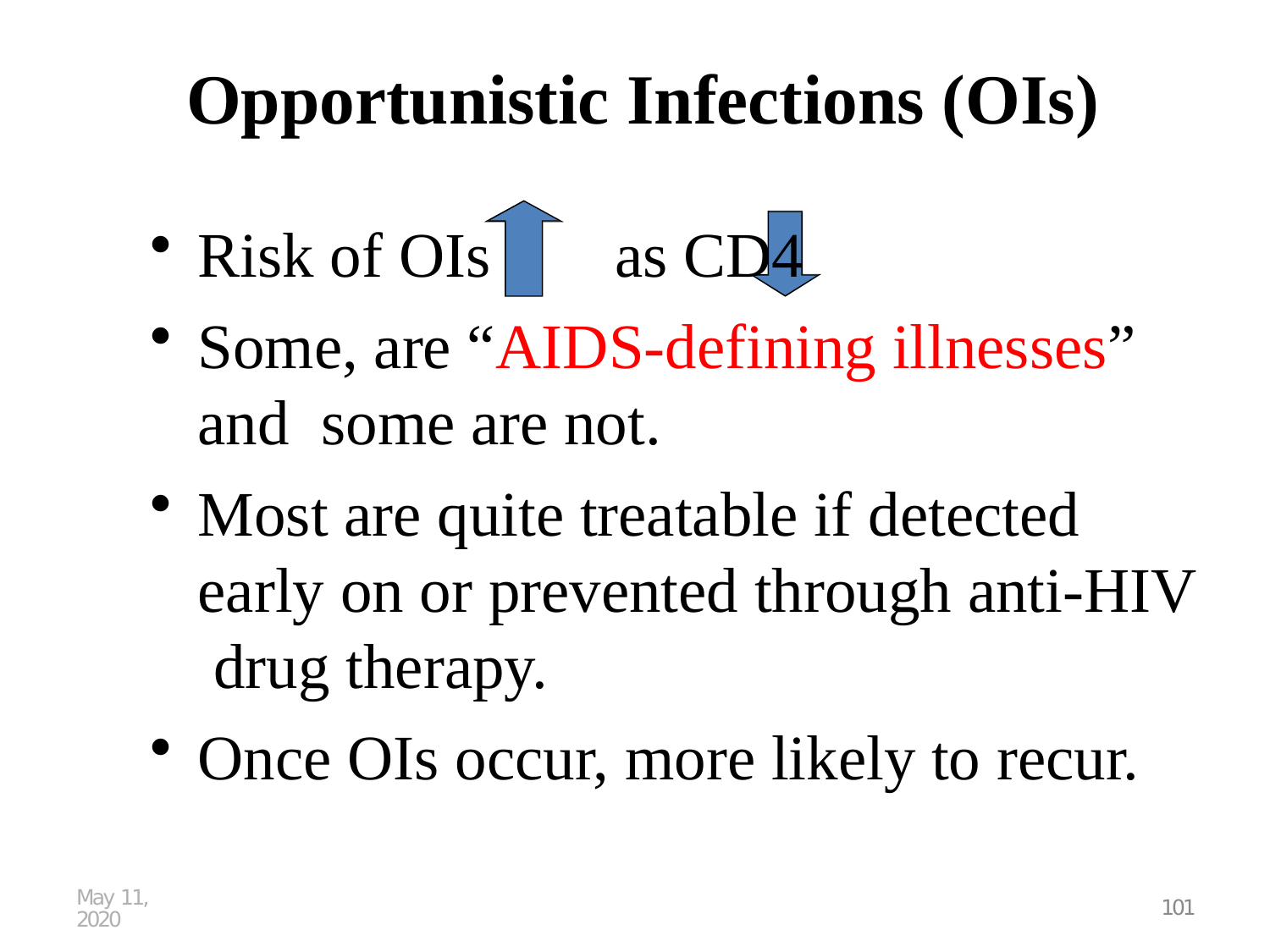

# Opportunistic Infections (OIs)
Risk of OIs	as CD4
Some, are “AIDS-defining illnesses” and  some are not.
Most are quite treatable if detected  early on or prevented through anti-HIV  drug therapy.
Once OIs occur, more likely to recur.

May 11, 2020
101